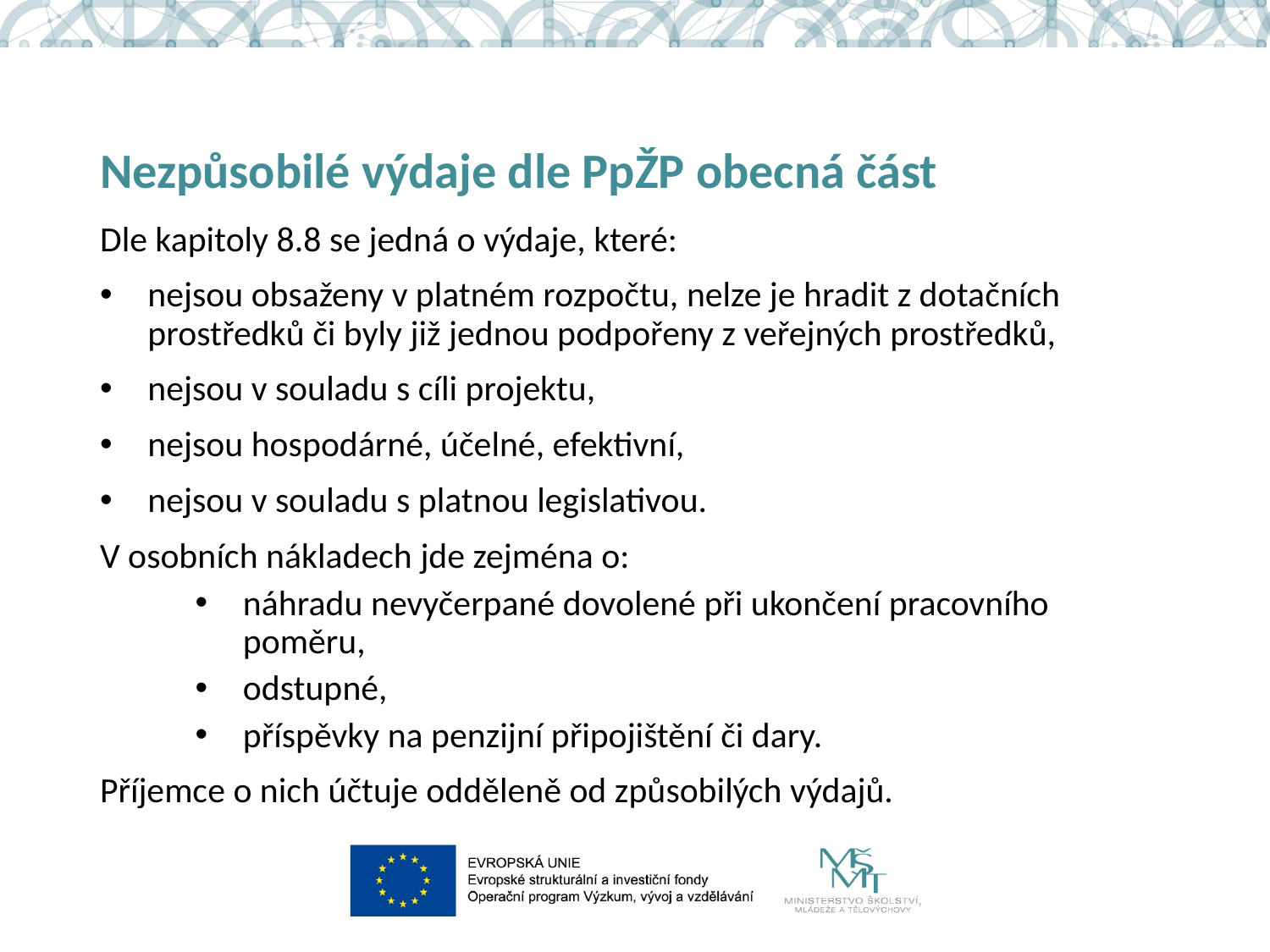

# Nezpůsobilé výdaje dle PpŽP obecná část
Dle kapitoly 8.8 se jedná o výdaje, které:
nejsou obsaženy v platném rozpočtu, nelze je hradit z dotačních prostředků či byly již jednou podpořeny z veřejných prostředků,
nejsou v souladu s cíli projektu,
nejsou hospodárné, účelné, efektivní,
nejsou v souladu s platnou legislativou.
V osobních nákladech jde zejména o:
náhradu nevyčerpané dovolené při ukončení pracovního poměru,
odstupné,
příspěvky na penzijní připojištění či dary.
Příjemce o nich účtuje odděleně od způsobilých výdajů.